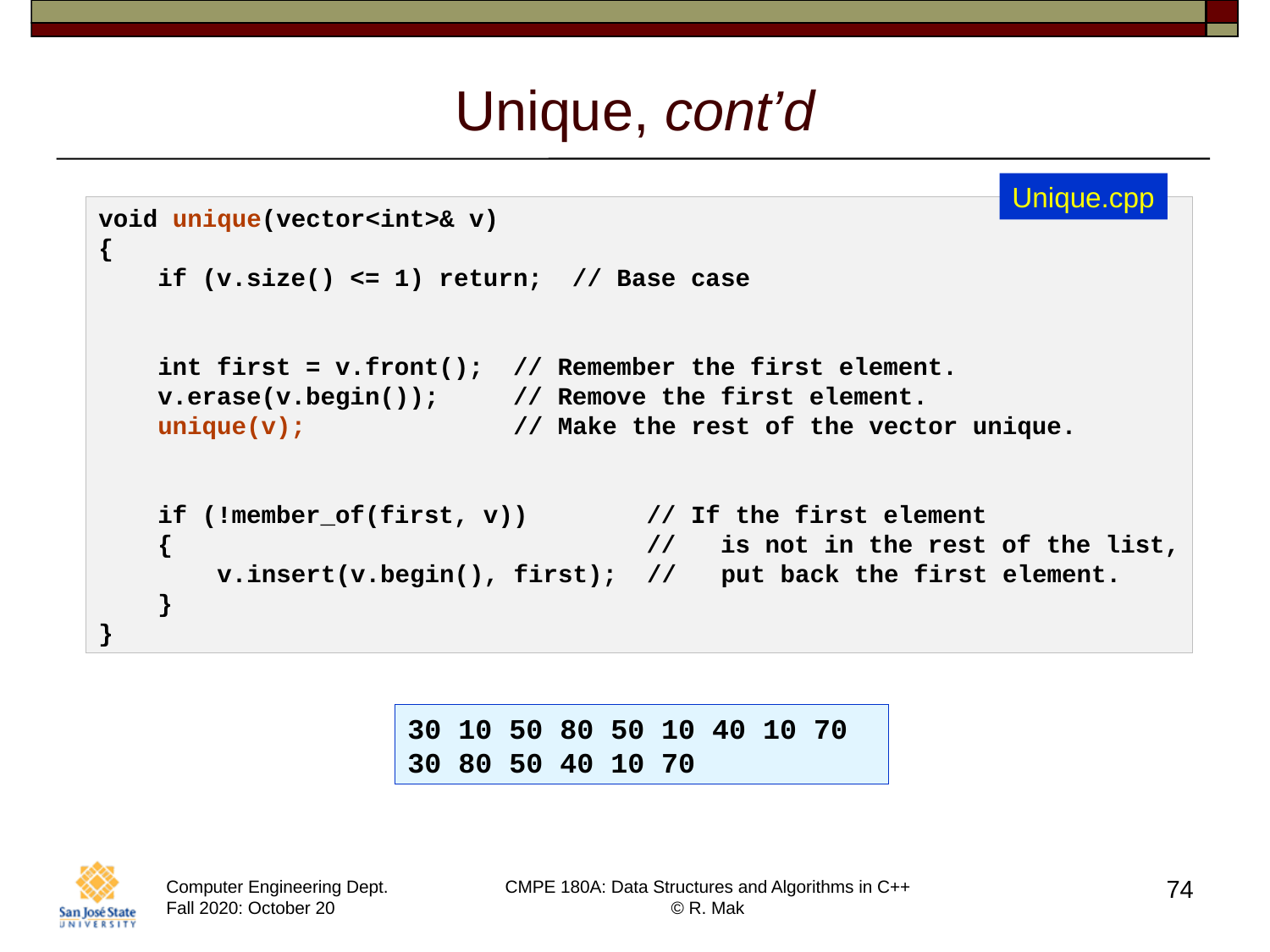

# Unique, cont’d
Unique.cpp
void unique(vector<int>& v)
{
    if (v.size() <= 1) return;  // Base case

    int first = v.front();  // Remember the first element.
    v.erase(v.begin());     // Remove the first element.
    unique(v);              // Make the rest of the vector unique.

    if (!member_of(first, v))        // If the first element
    {                                //   is not in the rest of the list,
        v.insert(v.begin(), first);  //   put back the first element.
    }
}
30 10 50 80 50 10 40 10 70
30 80 50 40 10 70
74